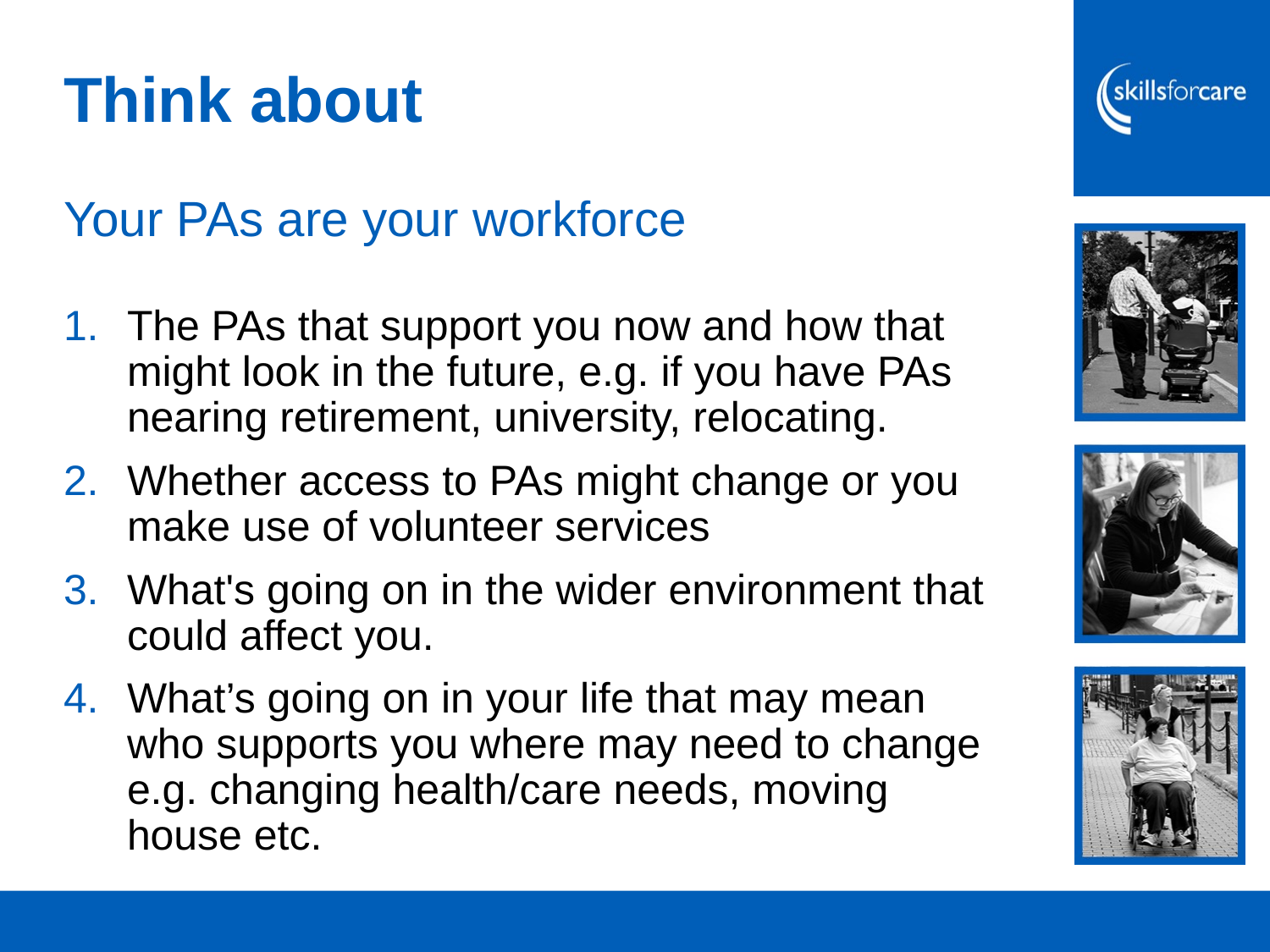

# Think about
Your PAs are your workforce
The PAs that support you now and how that might look in the future, e.g. if you have PAs nearing retirement, university, relocating.
Whether access to PAs might change or you make use of volunteer services
What's going on in the wider environment that could affect you.
What’s going on in your life that may mean who supports you where may need to change e.g. changing health/care needs, moving house etc.